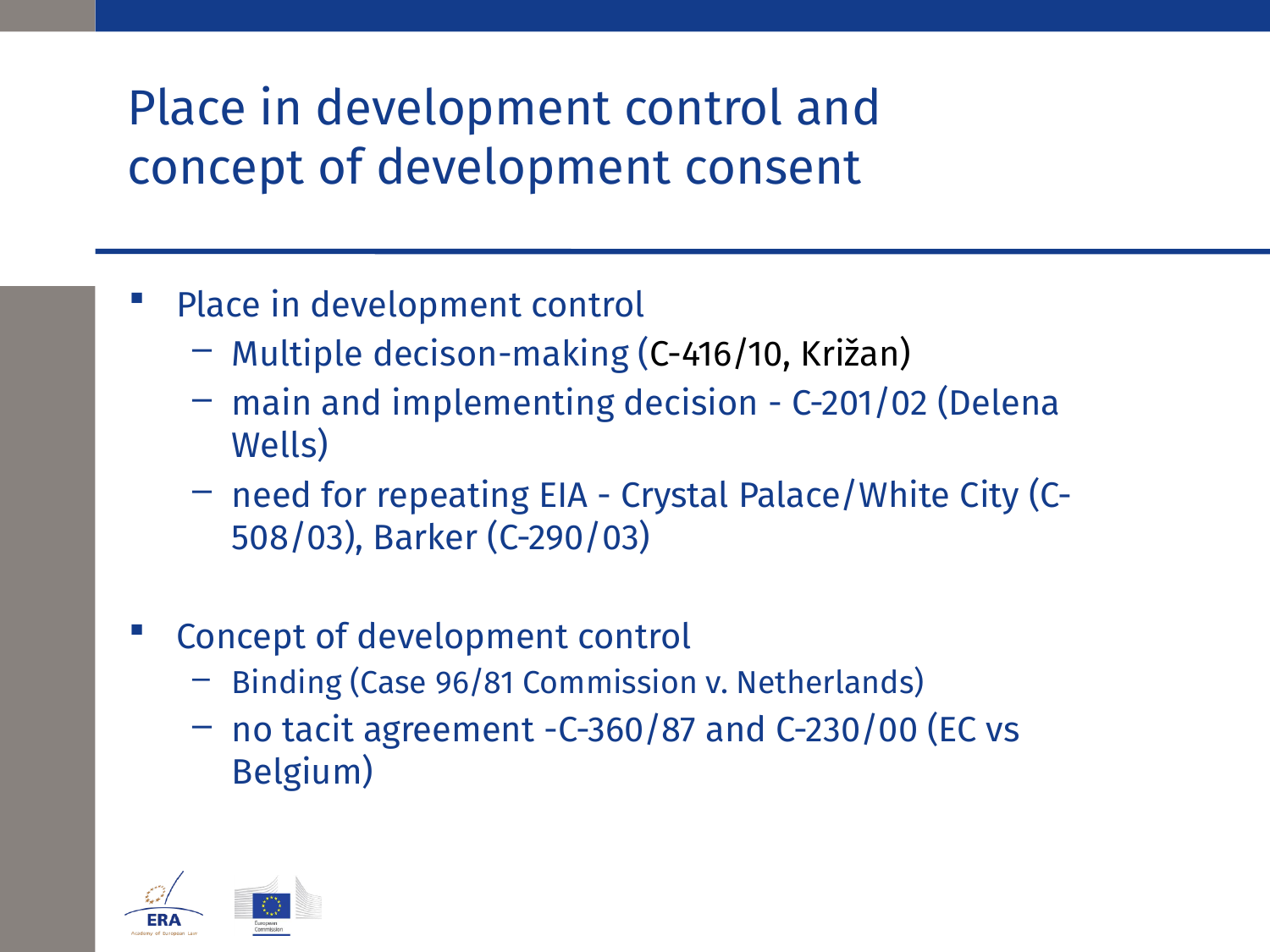

# Place in development control and concept of development consent
Place in development control
Multiple decison-making (C-416/10, Križan)
main and implementing decision - C-201/02 (Delena Wells)
need for repeating EIA - Crystal Palace/White City (C-508/03), Barker (C-290/03)‏

Concept of development control
Binding (Case 96/81 Commission v. Netherlands)
no tacit agreement -C-360/87 and C-230/00 (EC vs Belgium)